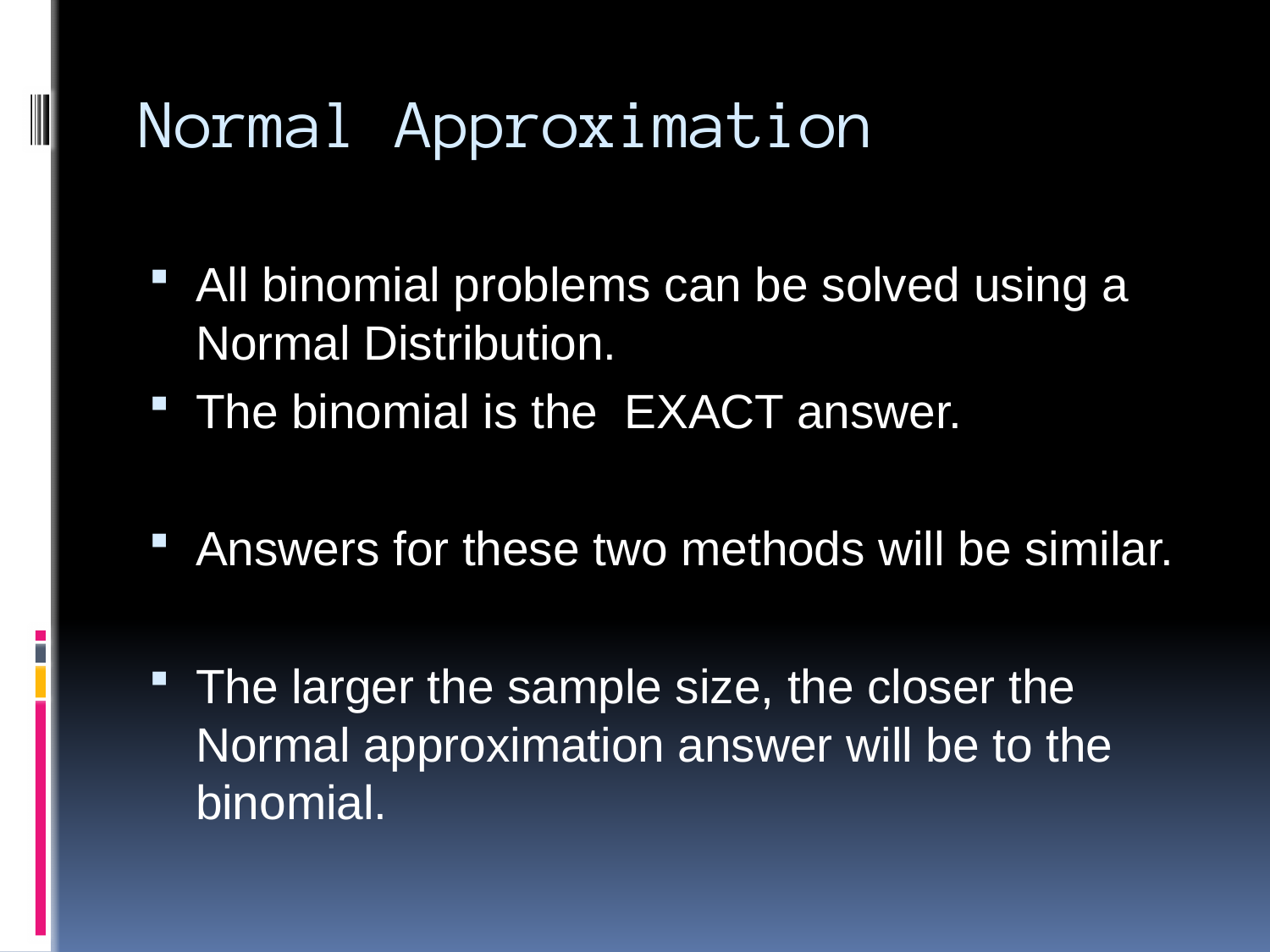

# Normal Approximation
All binomial problems can be solved using a Normal Distribution.
The binomial is the  EXACT answer.

Answers for these two methods will be similar.

The larger the sample size, the closer the Normal approximation answer will be to the binomial.